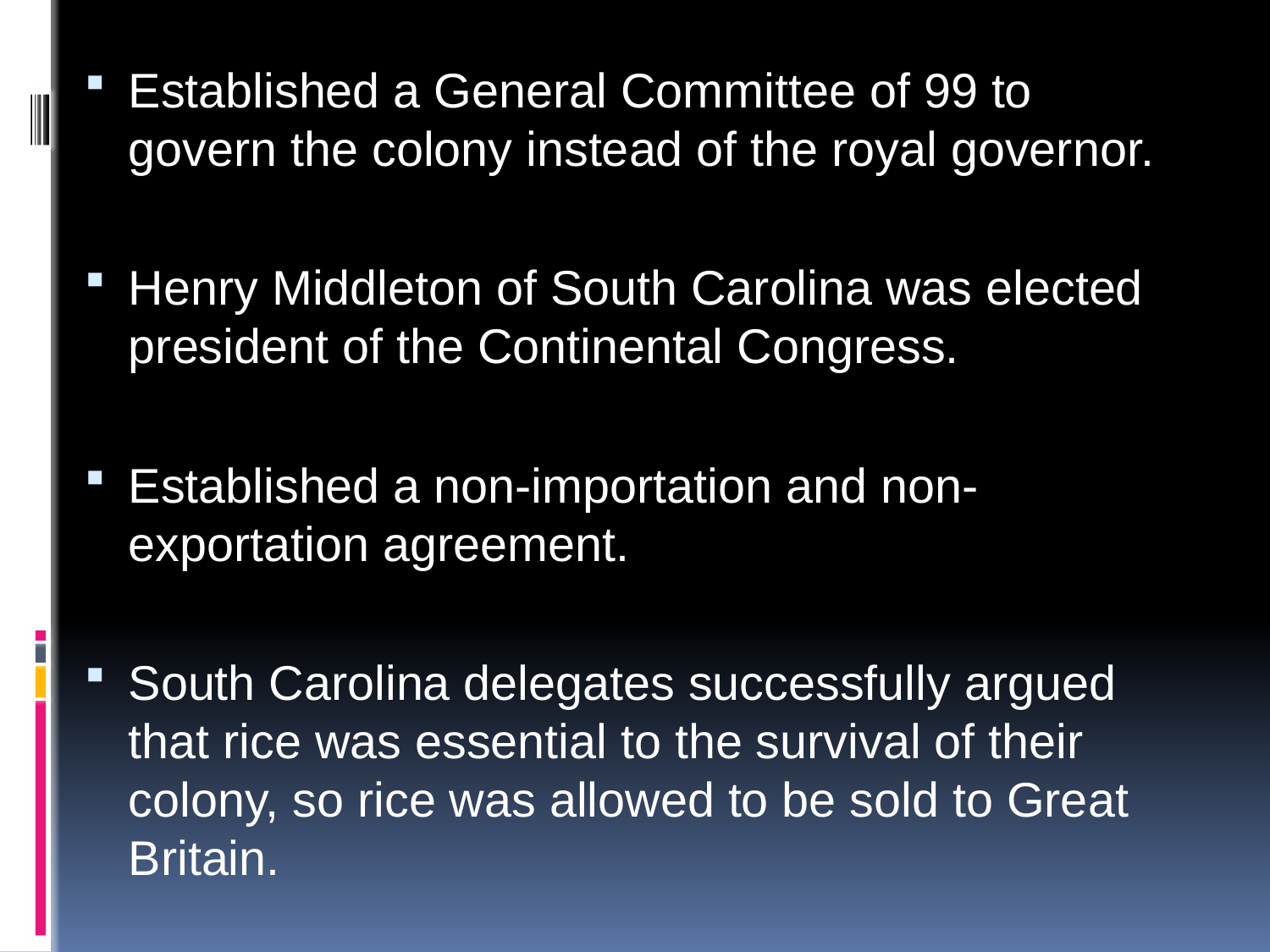

Established a General Committee of 99 to govern the colony instead of the royal governor.

Henry Middleton of South Carolina was elected president of the Continental Congress.

Established a non-importation and non-exportation agreement.

South Carolina delegates successfully argued that rice was essential to the survival of their colony, so rice was allowed to be sold to Great Britain.